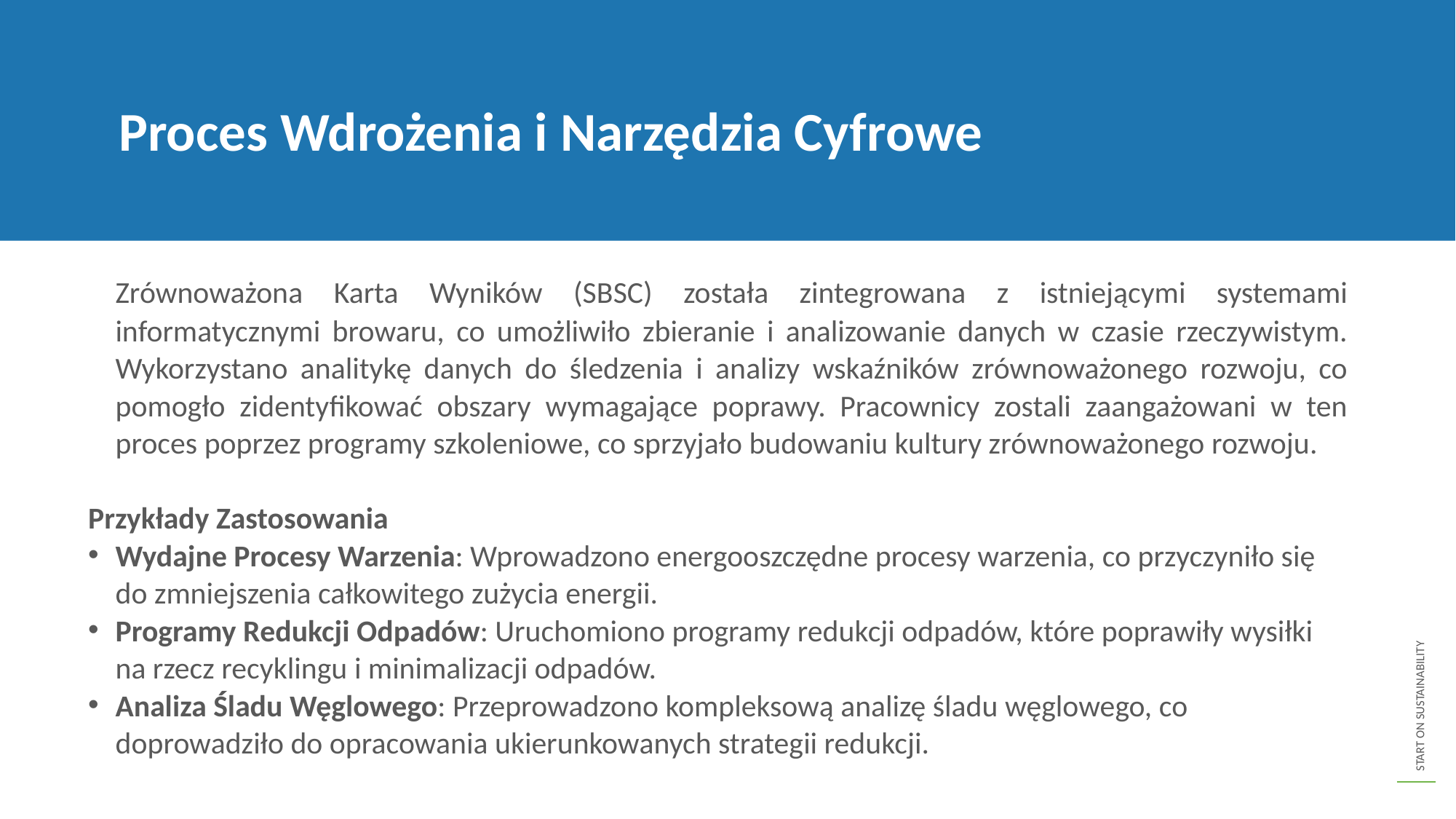

Proces Wdrożenia i Narzędzia Cyfrowe
	Zrównoważona Karta Wyników (SBSC) została zintegrowana z istniejącymi systemami informatycznymi browaru, co umożliwiło zbieranie i analizowanie danych w czasie rzeczywistym. Wykorzystano analitykę danych do śledzenia i analizy wskaźników zrównoważonego rozwoju, co pomogło zidentyfikować obszary wymagające poprawy. Pracownicy zostali zaangażowani w ten proces poprzez programy szkoleniowe, co sprzyjało budowaniu kultury zrównoważonego rozwoju.

Przykłady Zastosowania
Wydajne Procesy Warzenia: Wprowadzono energooszczędne procesy warzenia, co przyczyniło się do zmniejszenia całkowitego zużycia energii.
Programy Redukcji Odpadów: Uruchomiono programy redukcji odpadów, które poprawiły wysiłki na rzecz recyklingu i minimalizacji odpadów.
Analiza Śladu Węglowego: Przeprowadzono kompleksową analizę śladu węglowego, co doprowadziło do opracowania ukierunkowanych strategii redukcji.